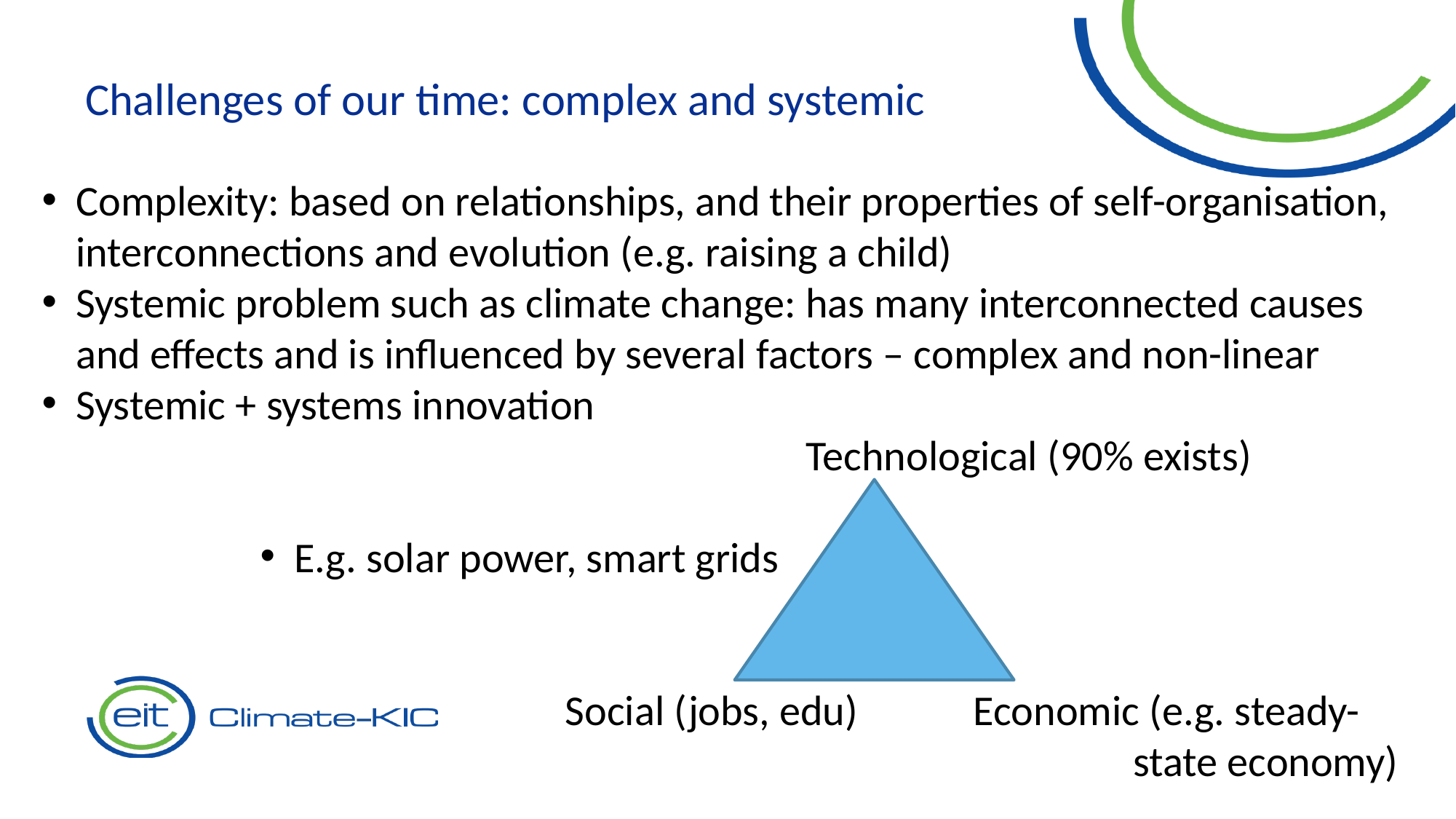

Challenges of our time: complex and systemic

Complexity: based on relationships, and their properties of self-organisation, interconnections and evolution (e.g. raising a child)
Systemic problem such as climate change: has many interconnected causes and effects and is influenced by several factors – complex and non-linear
Systemic + systems innovation
							Technological (90% exists)

E.g. solar power, smart grids

               			         Social (jobs, edu)            Economic (e.g. steady-										state economy)